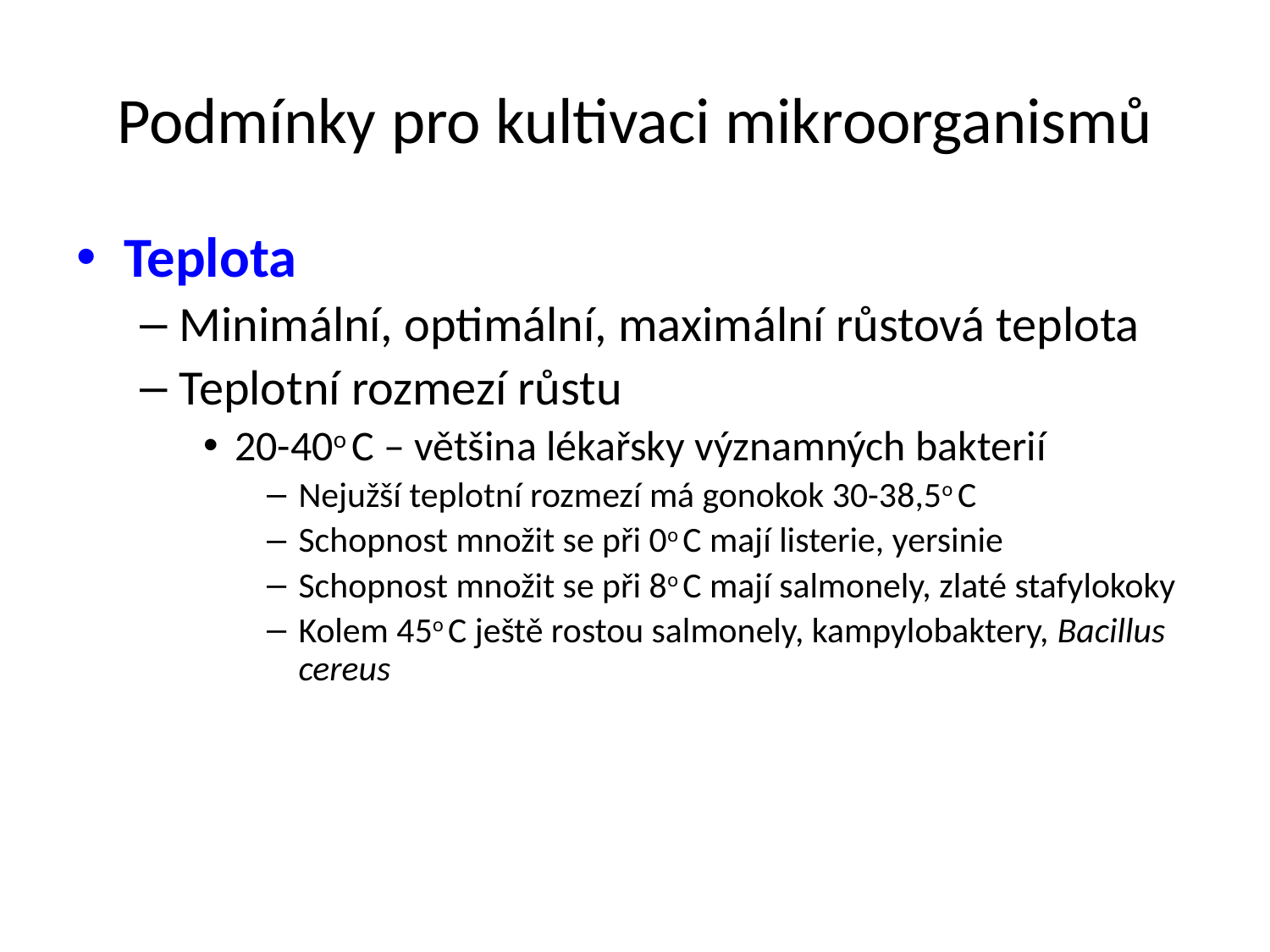

# Podmínky pro kultivaci mikroorganismů
Teplota
Minimální, optimální, maximální růstová teplota
Teplotní rozmezí růstu
20-40o C – většina lékařsky významných bakterií
Nejužší teplotní rozmezí má gonokok 30-38,5o C
Schopnost množit se při 0o C mají listerie, yersinie
Schopnost množit se při 8o C mají salmonely, zlaté stafylokoky
Kolem 45o C ještě rostou salmonely, kampylobaktery, Bacillus cereus